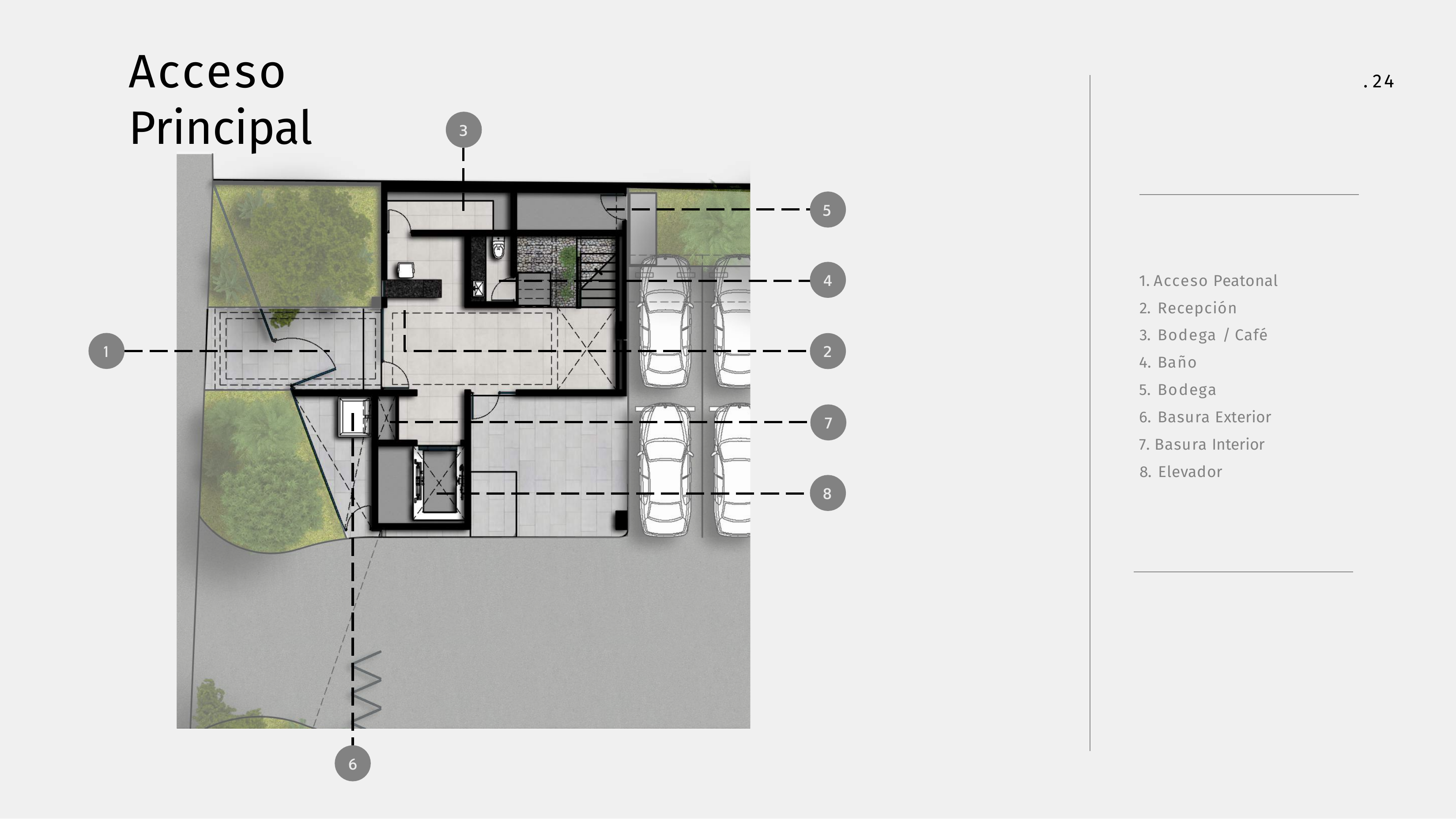

# Acceso Principal
. 24

3

5

Acceso Peatonal
Recepción
Bodega / Café
Baño
Bodega
Basura Exterior
Basura Interior
Elevador

4

1
2

7

8

6